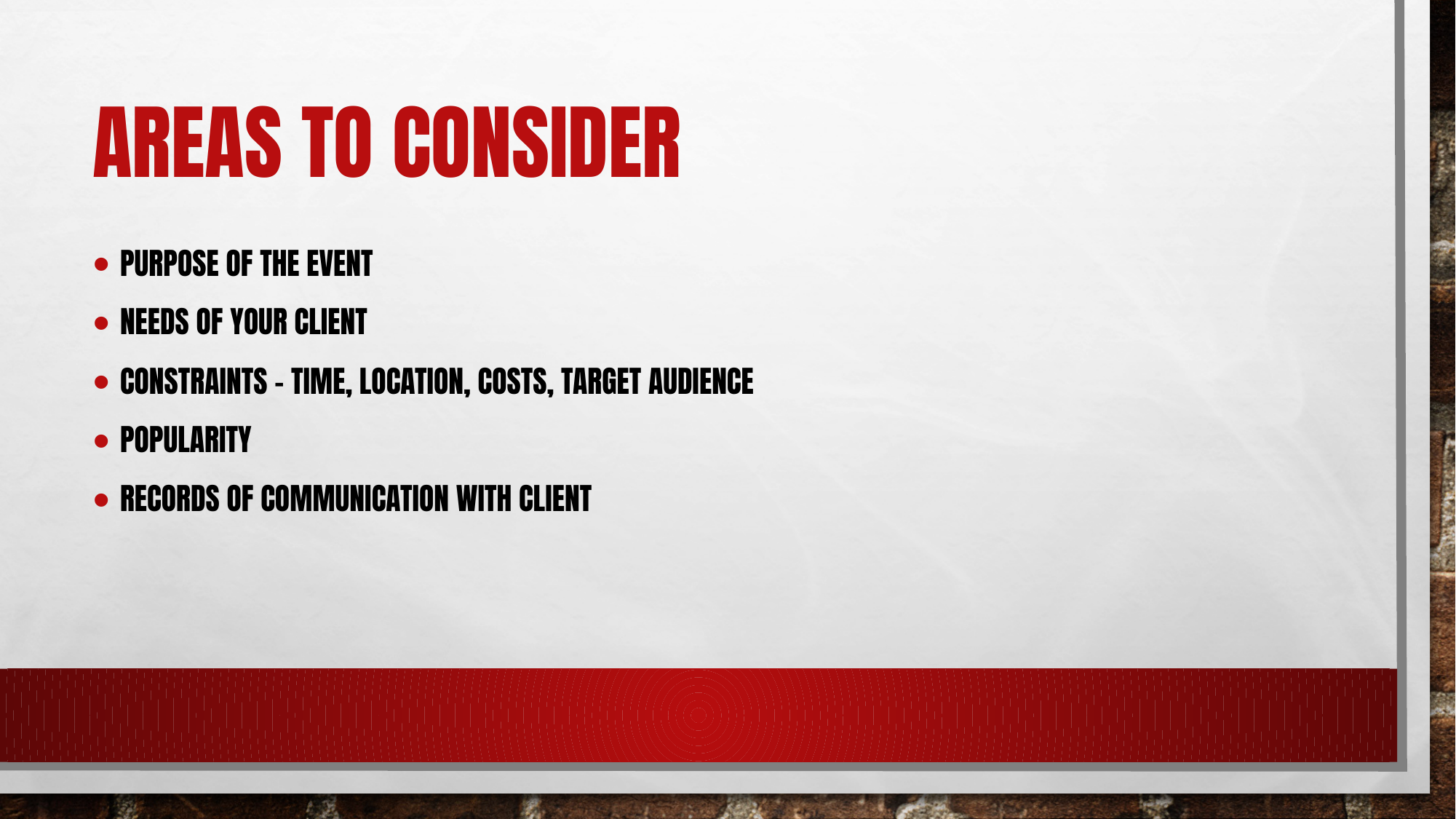

# Areas to consider
Purpose of the event
Needs of your client
Constraints – time, location, costs, target audience
popularity
Records of communication with client